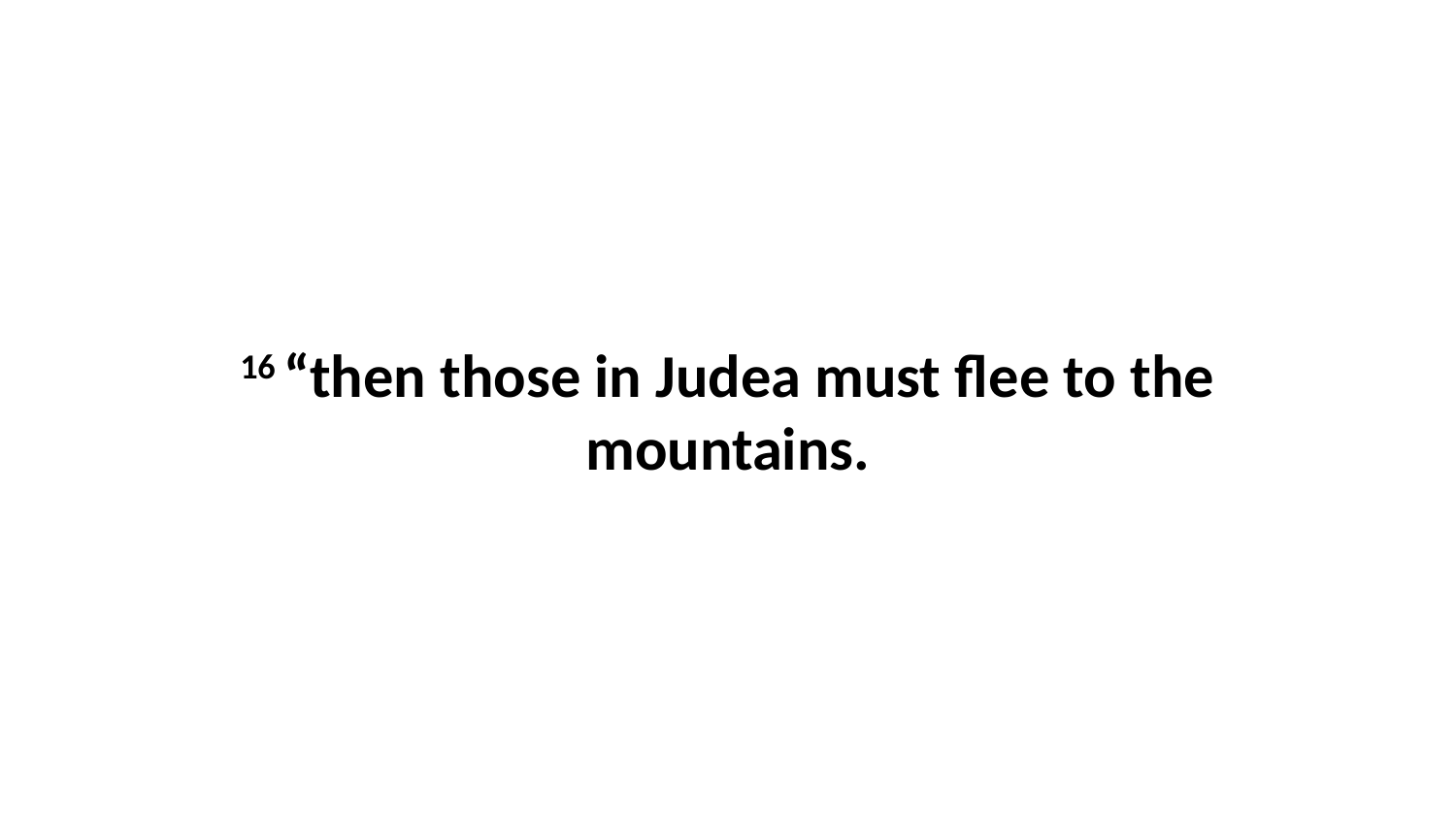

16 “then those in Judea must flee to the mountains.